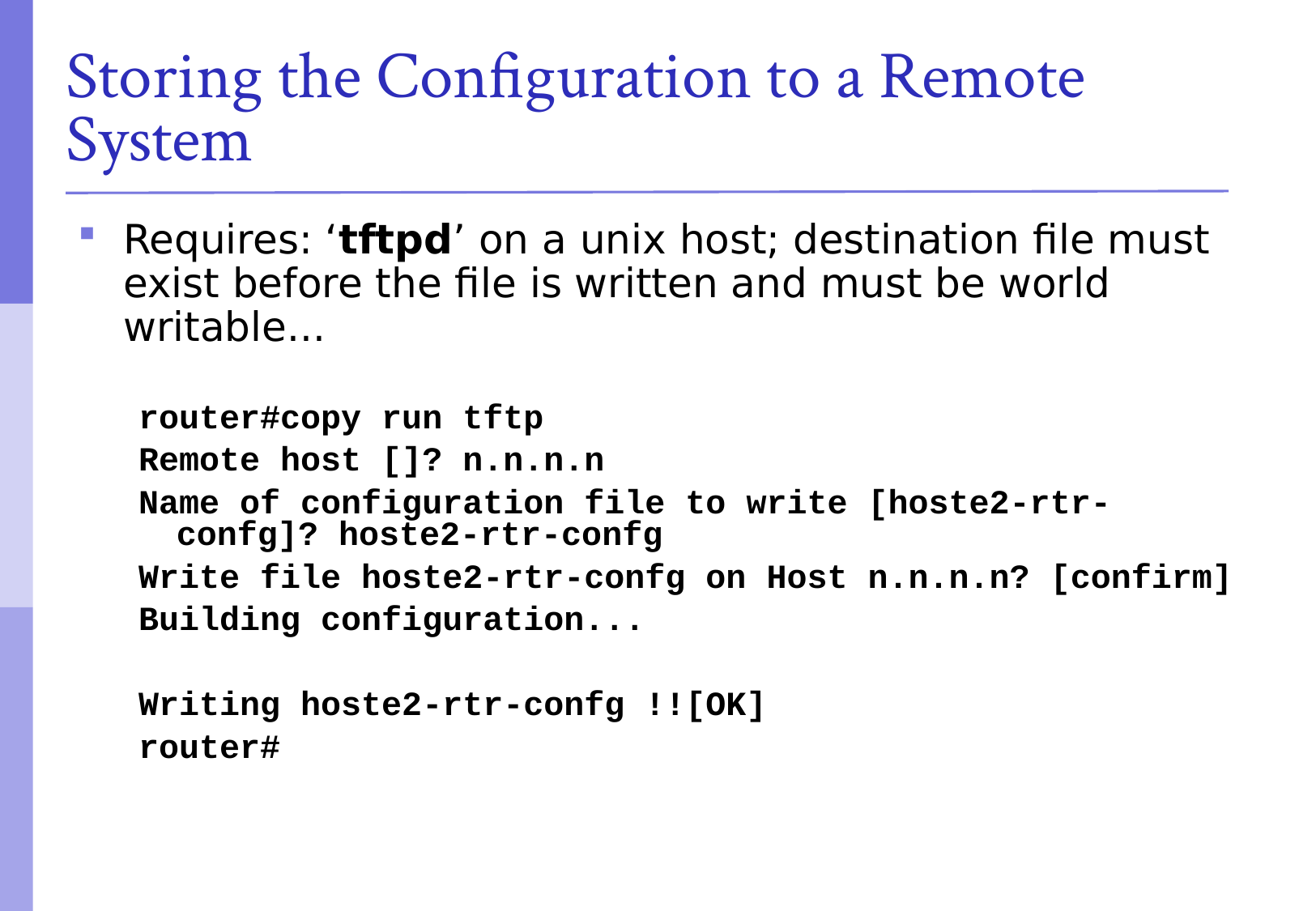

# Storing the Configuration to a Remote System
Requires: ‘tftpd’ on a unix host; destination file must exist before the file is written and must be world writable...

router#copy run tftp
Remote host []? n.n.n.n
Name of configuration file to write [hoste2-rtr-confg]? hoste2-rtr-confg
Write file hoste2-rtr-confg on Host n.n.n.n? [confirm]
Building configuration...

Writing hoste2-rtr-confg !![OK]
router#